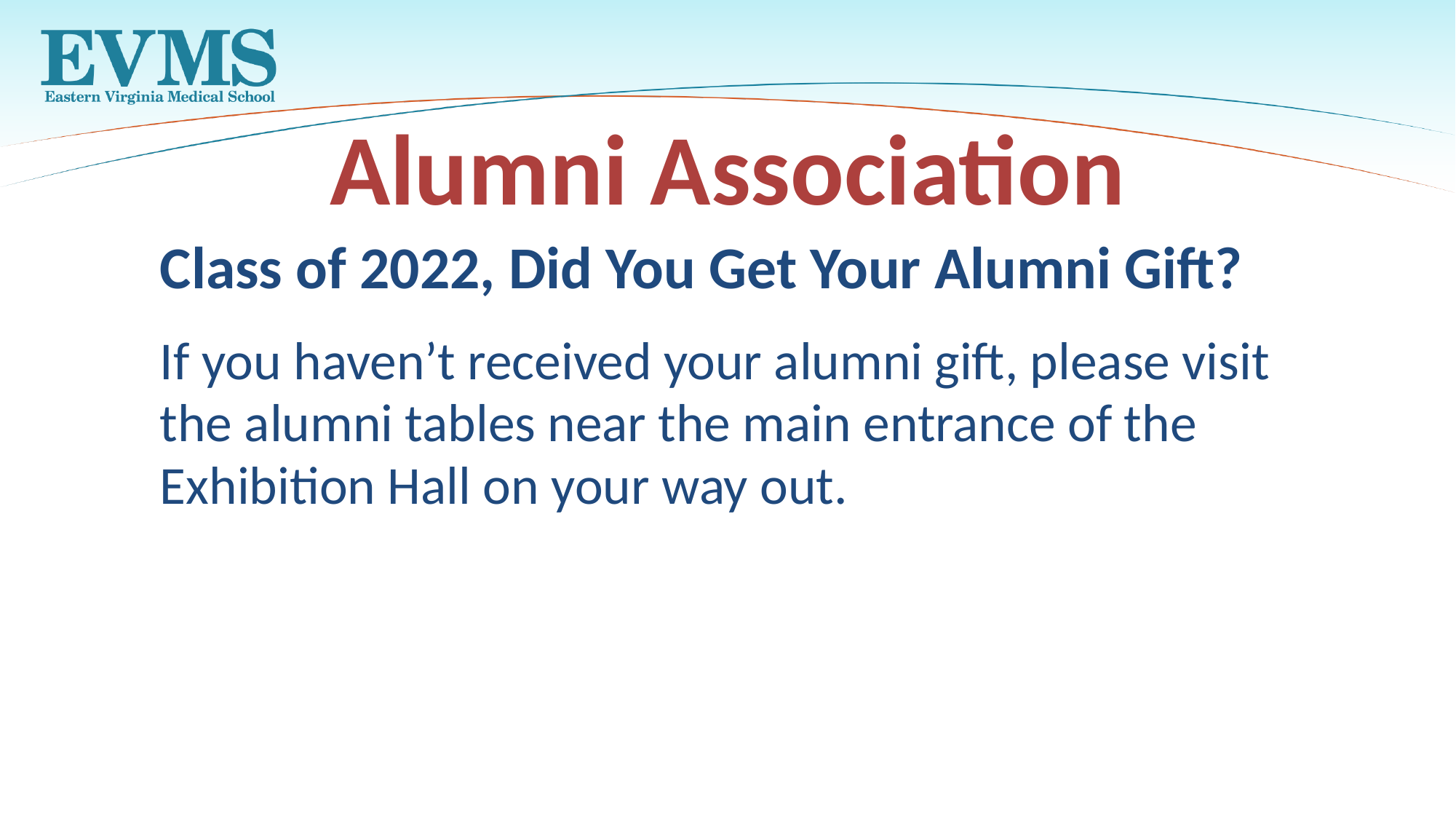

# Alumni Association
Class of 2022, Did You Get Your Alumni Gift?
If you haven’t received your alumni gift, please visit the alumni tables near the main entrance of the Exhibition Hall on your way out.